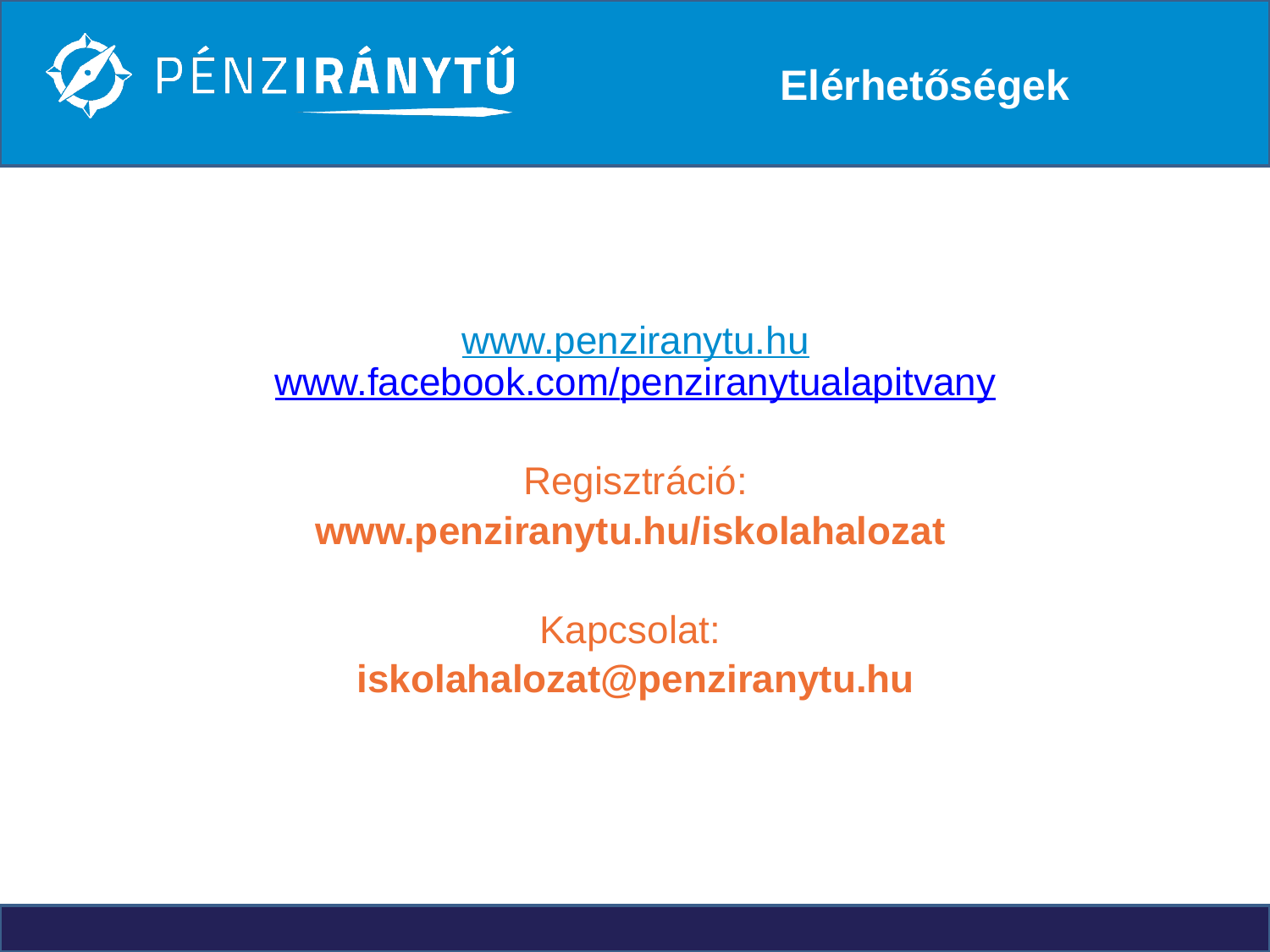

# Elérhetőségek
www.penziranytu.hu
www.facebook.com/penziranytualapitvany

Regisztráció:
www.penziranytu.hu/iskolahalozat

Kapcsolat:
iskolahalozat@penziranytu.hu